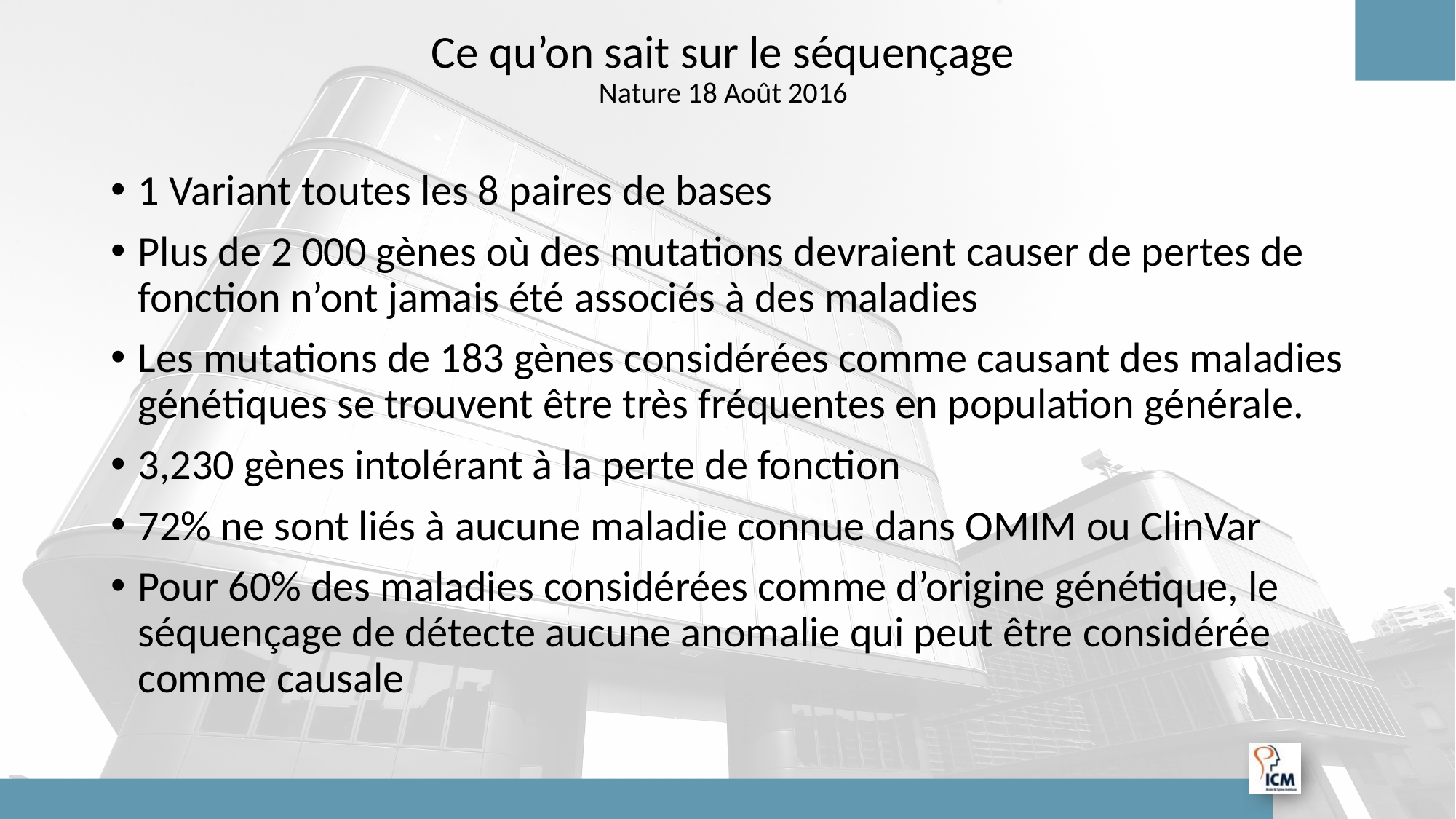

# Ce qu’on sait sur le séquençage Nature 18 Août 2016
1 Variant toutes les 8 paires de bases
Plus de 2 000 gènes où des mutations devraient causer de pertes de fonction n’ont jamais été associés à des maladies
Les mutations de 183 gènes considérées comme causant des maladies génétiques se trouvent être très fréquentes en population générale.
3,230 gènes intolérant à la perte de fonction
72% ne sont liés à aucune maladie connue dans OMIM ou ClinVar
Pour 60% des maladies considérées comme d’origine génétique, le séquençage de détecte aucune anomalie qui peut être considérée comme causale